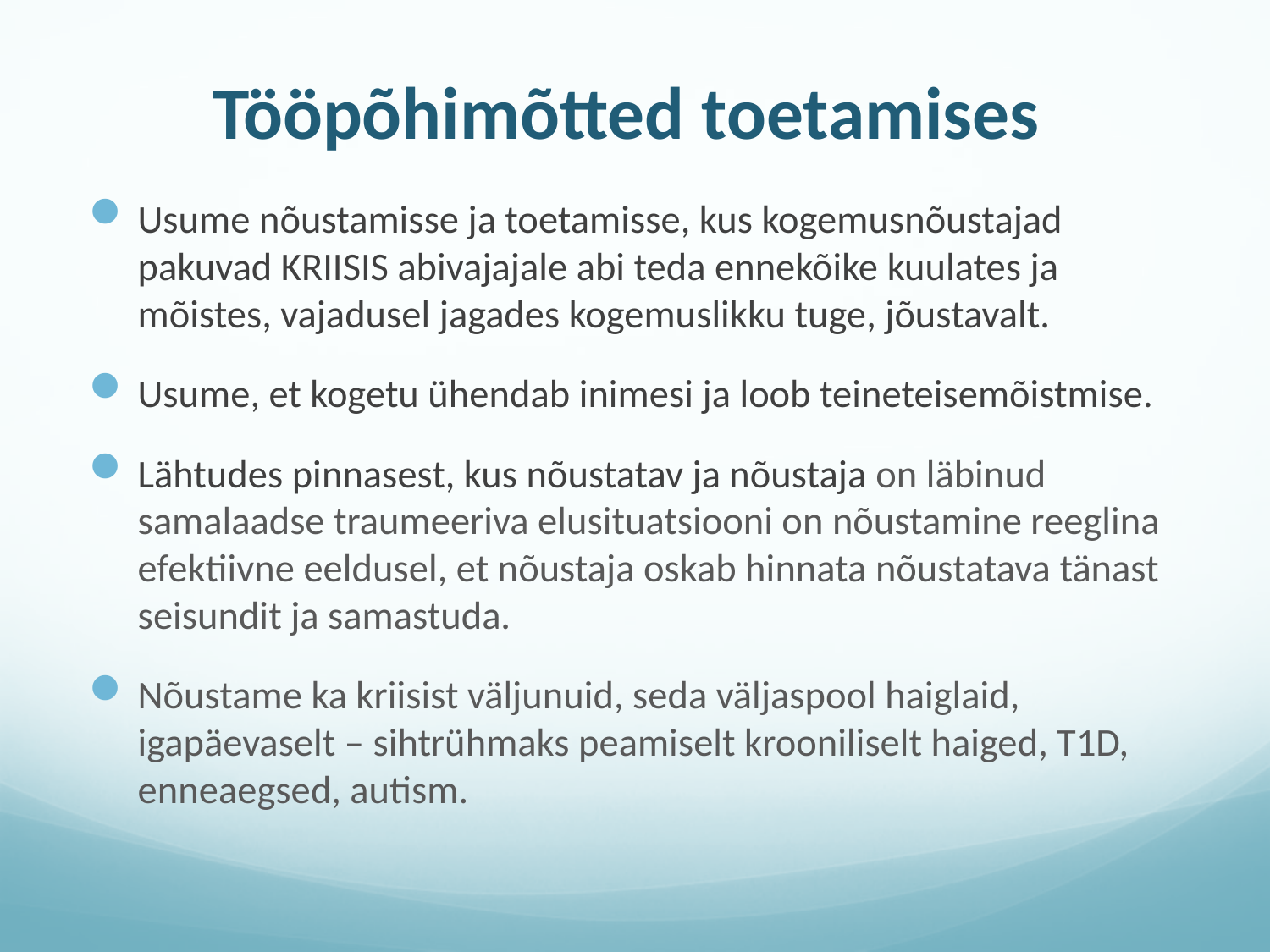

# Tööpõhimõtted toetamises
Usume nõustamisse ja toetamisse, kus kogemusnõustajad pakuvad KRIISIS abivajajale abi teda ennekõike kuulates ja mõistes, vajadusel jagades kogemuslikku tuge, jõustavalt.
Usume, et kogetu ühendab inimesi ja loob teineteisemõistmise.
Lähtudes pinnasest, kus nõustatav ja nõustaja on läbinud samalaadse traumeeriva elusituatsiooni on nõustamine reeglina efektiivne eeldusel, et nõustaja oskab hinnata nõustatava tänast seisundit ja samastuda.
Nõustame ka kriisist väljunuid, seda väljaspool haiglaid, igapäevaselt – sihtrühmaks peamiselt krooniliselt haiged, T1D, enneaegsed, autism.